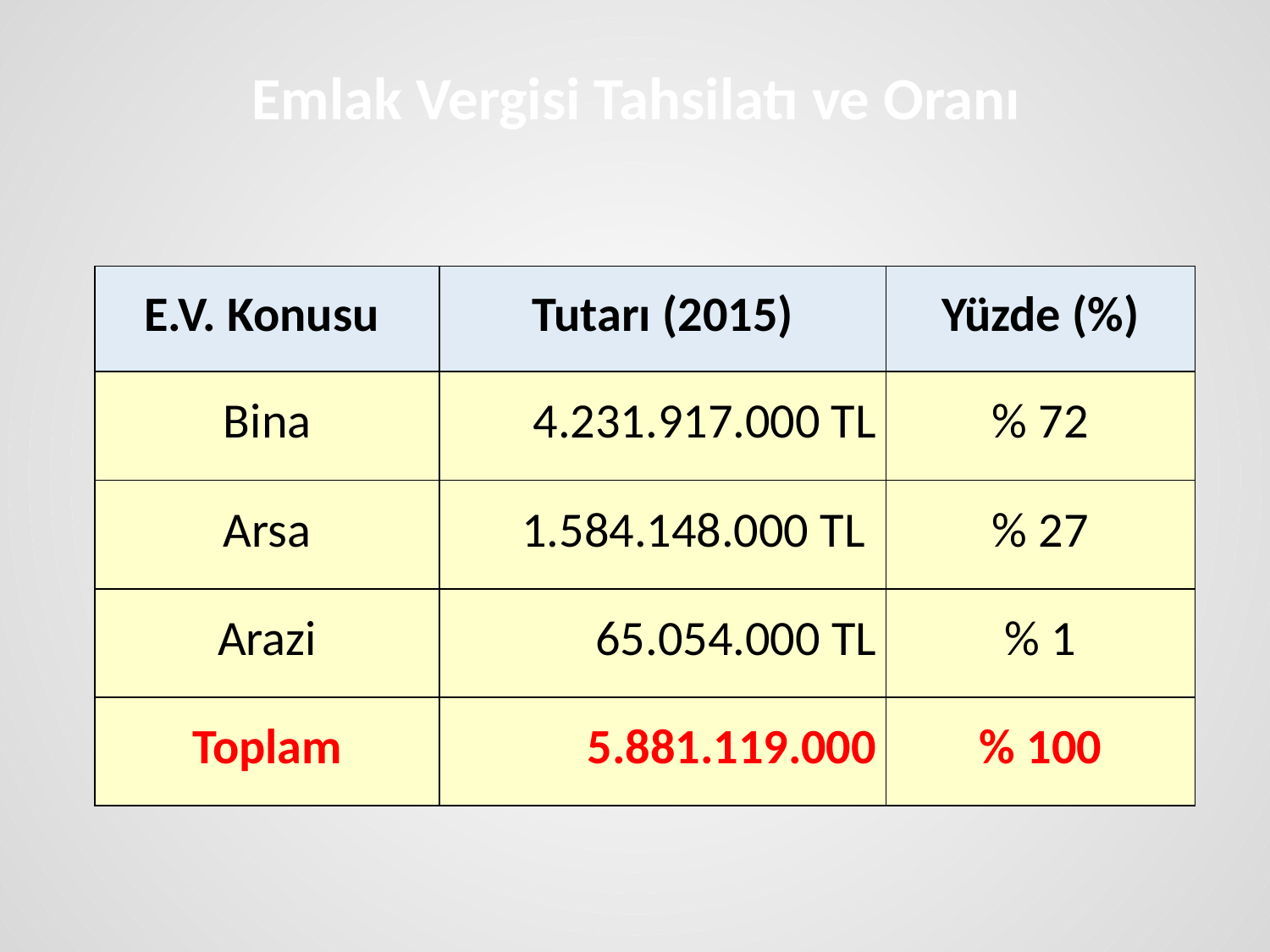

# Emlak Vergisi Tahsilatı ve Oranı
| E.V. Konusu | Tutarı (2015) | Yüzde (%) |
| --- | --- | --- |
| Bina | 4.231.917.000 TL | % 72 |
| Arsa | 1.584.148.000 TL | % 27 |
| Arazi | 65.054.000 TL | % 1 |
| Toplam | 5.881.119.000 | % 100 |